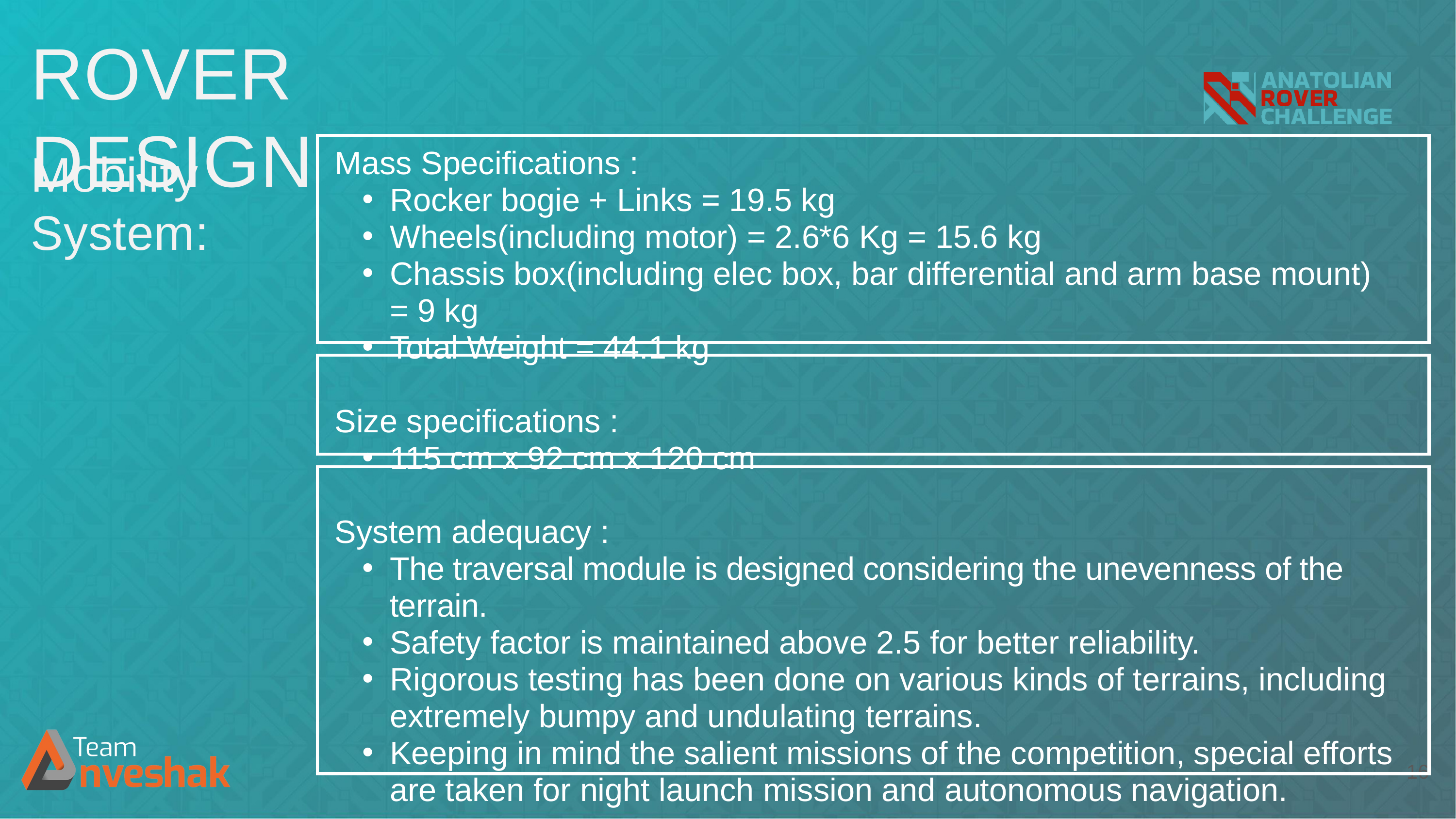

ROVER DESIGN

Mobility
System:
Mass Specifications :
Rocker bogie + Links = 19.5 kg
Wheels(including motor) = 2.6*6 Kg = 15.6 kg
Chassis box(including elec box, bar differential and arm base mount) = 9 kg
Total Weight = 44.1 kg

Size specifications :
115 cm x 92 cm x 120 cm

System adequacy :
The traversal module is designed considering the unevenness of the terrain.
Safety factor is maintained above 2.5 for better reliability.
Rigorous testing has been done on various kinds of terrains, including extremely bumpy and undulating terrains.
Keeping in mind the salient missions of the competition, special efforts are taken for night launch mission and autonomous navigation.

16